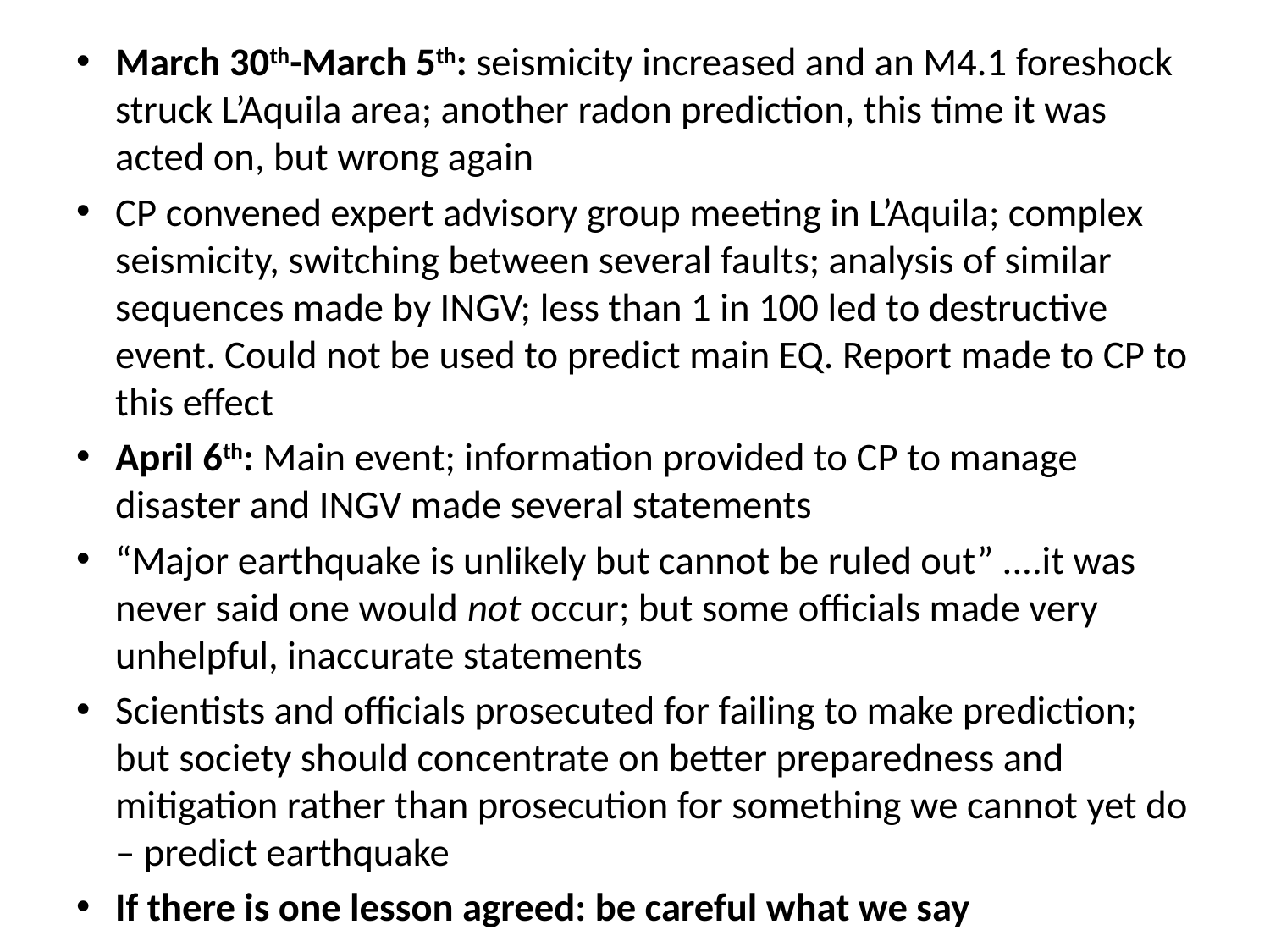

March 30th-March 5th: seismicity increased and an M4.1 foreshock struck L’Aquila area; another radon prediction, this time it was acted on, but wrong again
CP convened expert advisory group meeting in L’Aquila; complex seismicity, switching between several faults; analysis of similar sequences made by INGV; less than 1 in 100 led to destructive event. Could not be used to predict main EQ. Report made to CP to this effect
April 6th: Main event; information provided to CP to manage disaster and INGV made several statements
“Major earthquake is unlikely but cannot be ruled out” ....it was never said one would not occur; but some officials made very unhelpful, inaccurate statements
Scientists and officials prosecuted for failing to make prediction; but society should concentrate on better preparedness and mitigation rather than prosecution for something we cannot yet do – predict earthquake
If there is one lesson agreed: be careful what we say